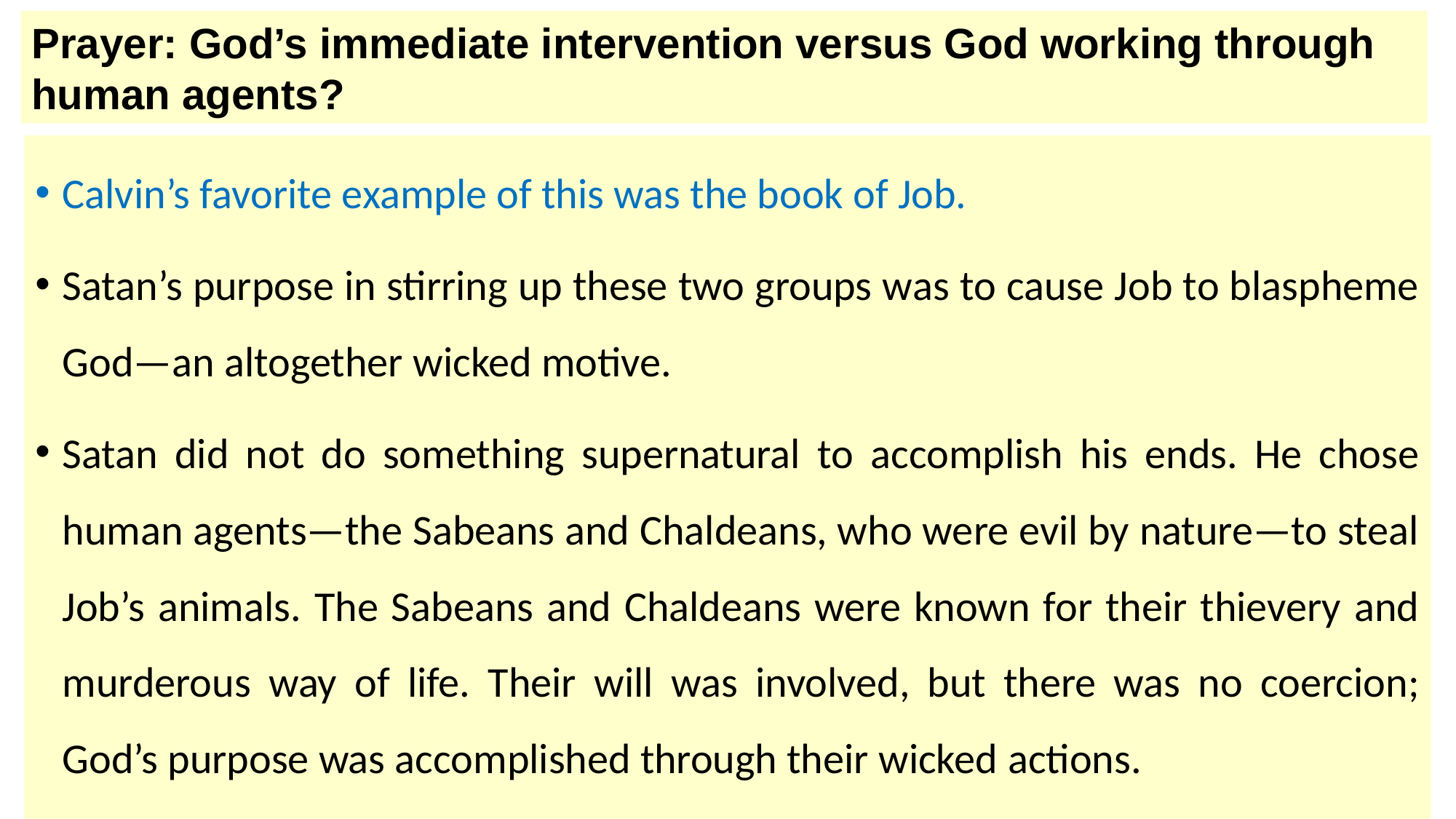

Prayer: God’s immediate intervention versus God working through human agents?
Calvin’s favorite example of this was the book of Job.
Satan’s purpose in stirring up these two groups was to cause Job to blaspheme God—an altogether wicked motive.
Satan did not do something supernatural to accomplish his ends. He chose human agents—the Sabeans and Chaldeans, who were evil by nature—to steal Job’s animals. The Sabeans and Chaldeans were known for their thievery and murderous way of life. Their will was involved, but there was no coercion; God’s purpose was accomplished through their wicked actions.